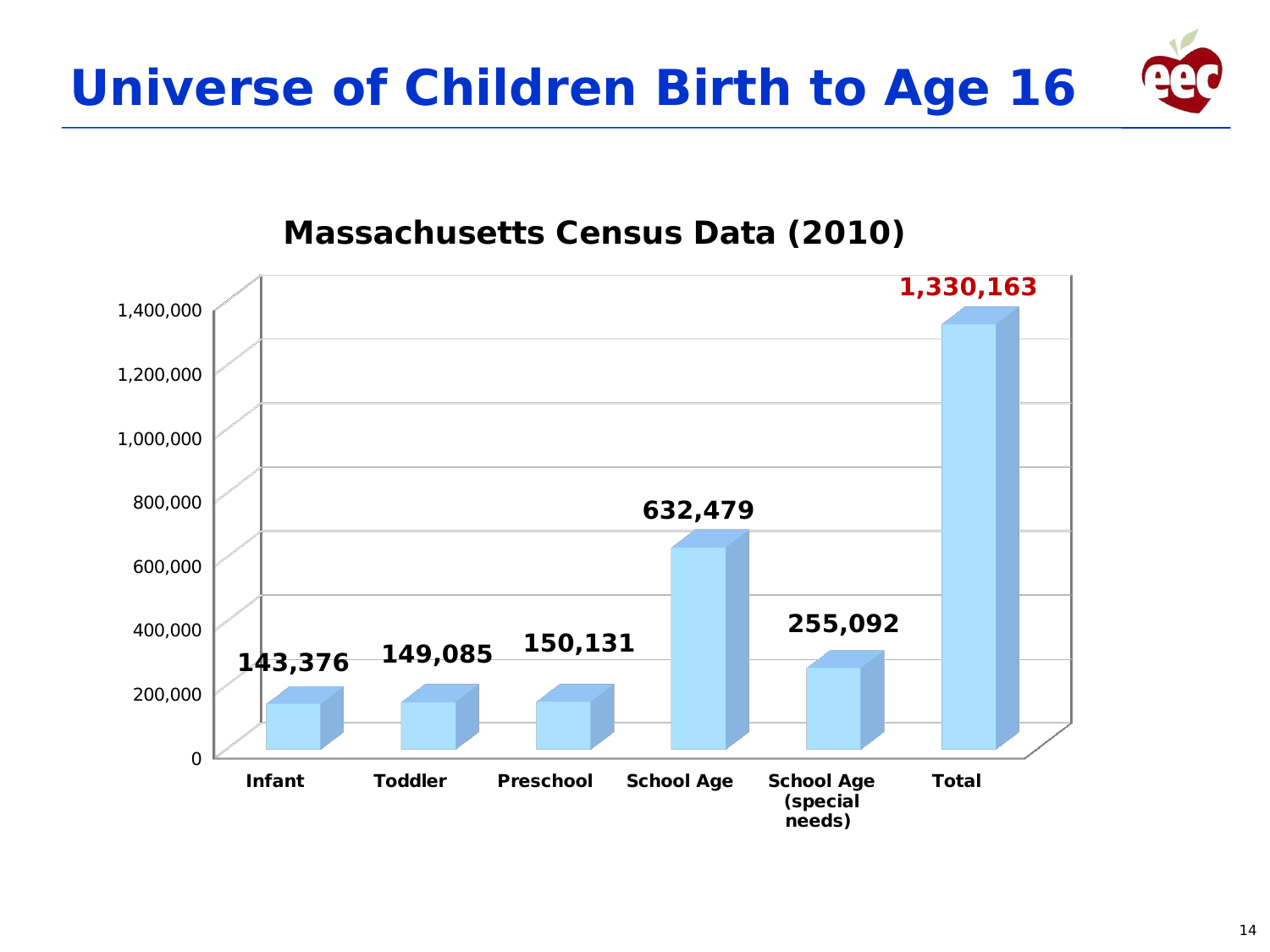

# Universe of Children Birth to Age 16

[unsupported chart]

14